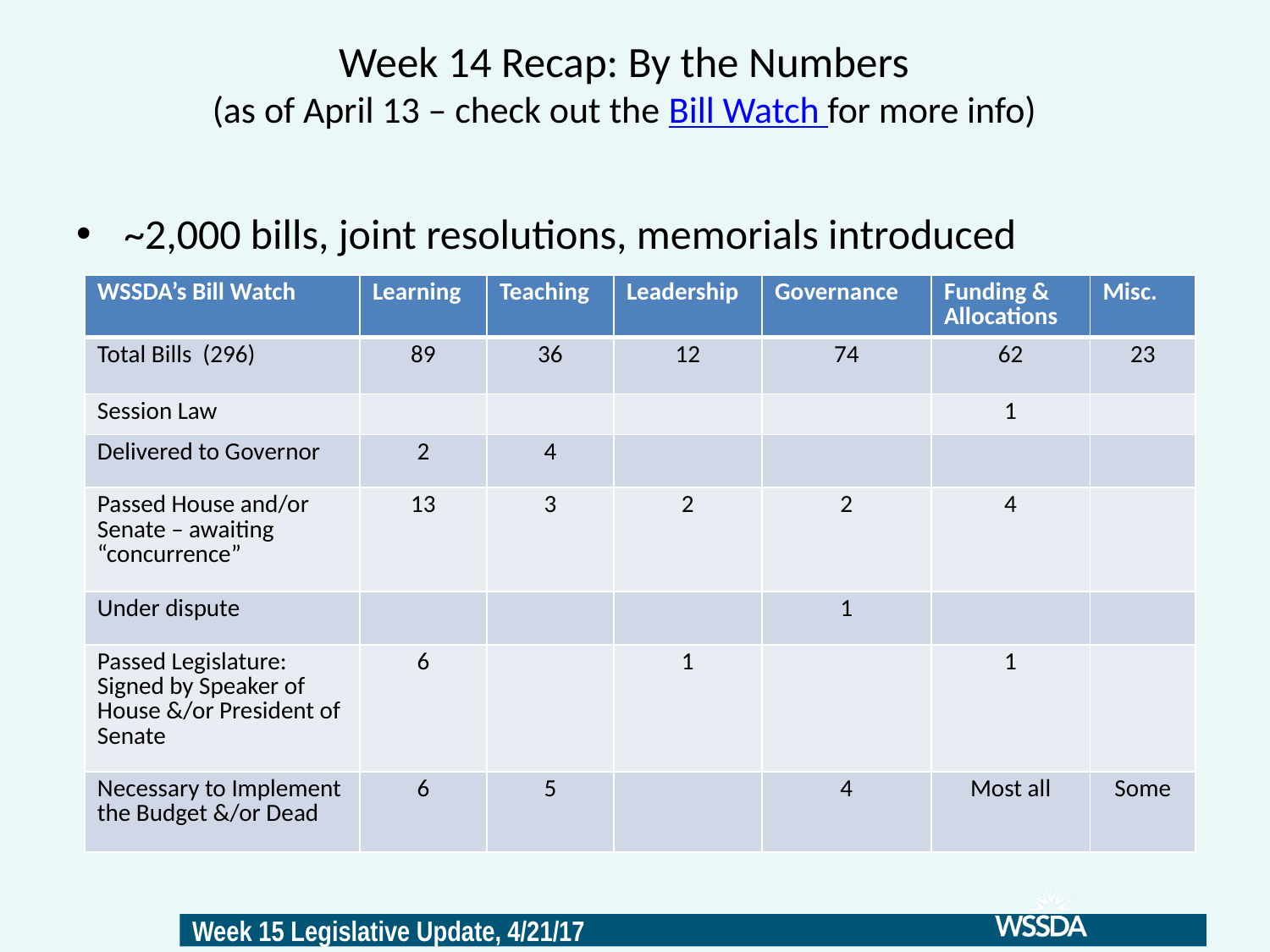

# Week 14 Recap: By the Numbers (as of April 13 – check out the Bill Watch for more info)
~2,000 bills, joint resolutions, memorials introduced

| WSSDA’s Bill Watch | Learning | Teaching | Leadership | Governance | Funding & Allocations | Misc. |
| --- | --- | --- | --- | --- | --- | --- |
| Total Bills (296) | 89 | 36 | 12 | 74 | 62 | 23 |
| Session Law |  |  |  |  | 1 |  |
| Delivered to Governor | 2 | 4 |  |  |  |  |
| Passed House and/or Senate – awaiting “concurrence” | 13 | 3 | 2 | 2 | 4 |  |
| Under dispute |  |  |  | 1 |  |  |
| Passed Legislature: Signed by Speaker of House &/or President of Senate | 6 |  | 1 |  | 1 |  |
| Necessary to Implement the Budget &/or Dead | 6 | 5 |  | 4 | Most all | Some |
15